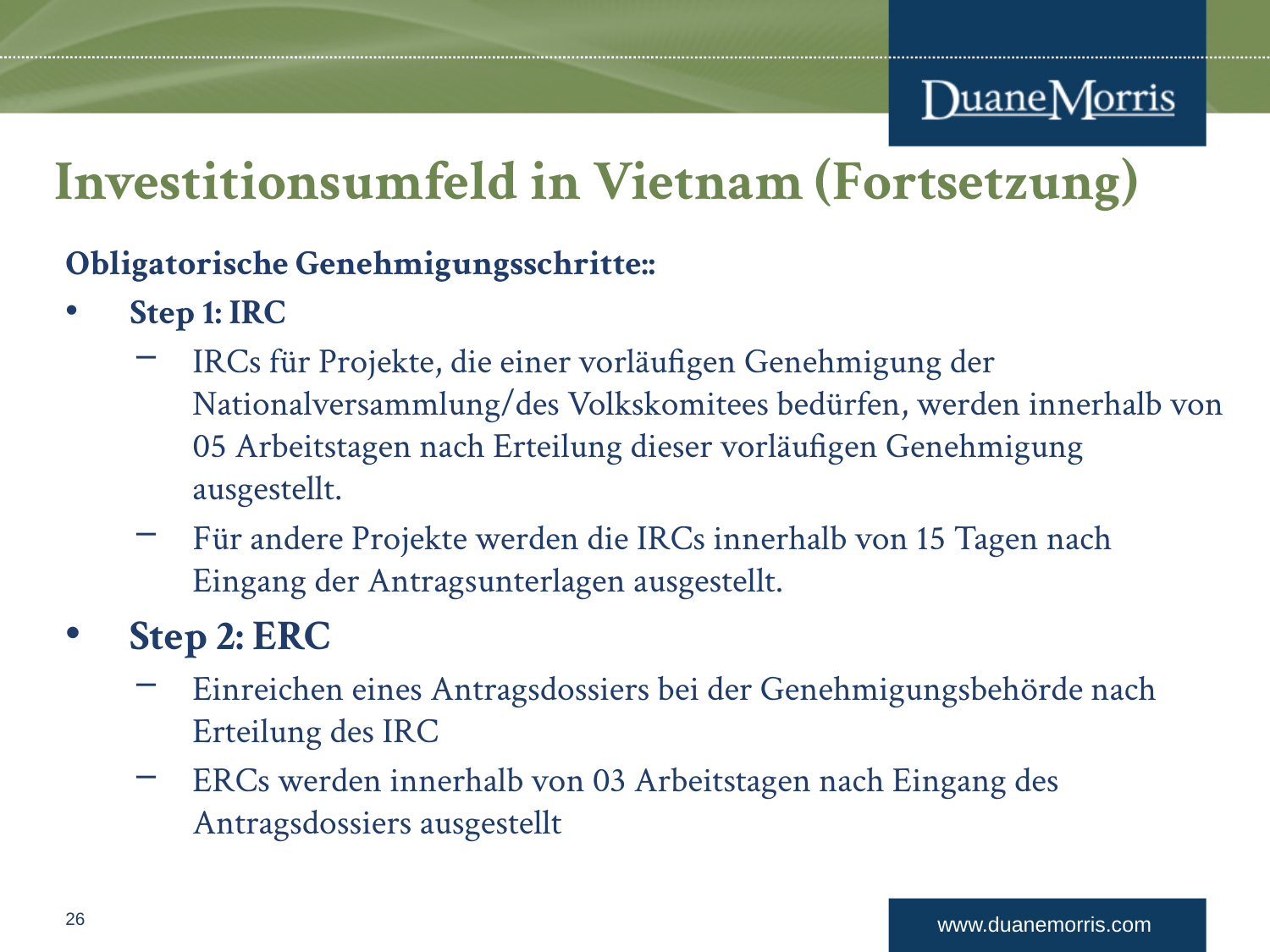

# Investitionsumfeld in Vietnam (Fortsetzung)
Obligatorische Genehmigungsschritte::
Step 1: IRC
IRCs für Projekte, die einer vorläufigen Genehmigung der Nationalversammlung/des Volkskomitees bedürfen, werden innerhalb von 05 Arbeitstagen nach Erteilung dieser vorläufigen Genehmigung ausgestellt.
Für andere Projekte werden die IRCs innerhalb von 15 Tagen nach Eingang der Antragsunterlagen ausgestellt.
Step 2: ERC
Einreichen eines Antragsdossiers bei der Genehmigungsbehörde nach Erteilung des IRC
ERCs werden innerhalb von 03 Arbeitstagen nach Eingang des Antragsdossiers ausgestellt
26